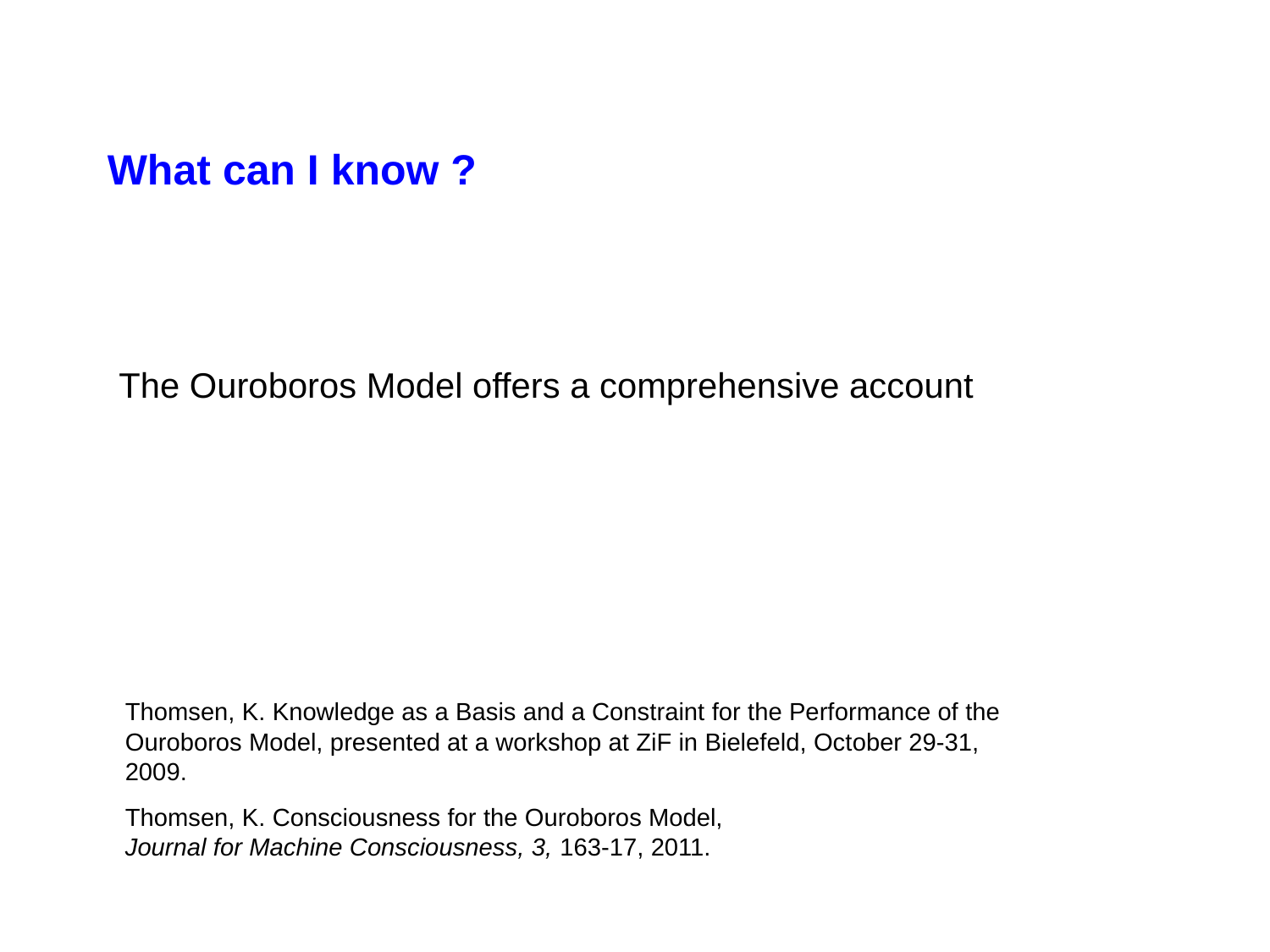

What can I know ?
The Ouroboros Model offers a comprehensive account
	Thomsen, K. Knowledge as a Basis and a Constraint for the Performance of the Ouroboros Model, presented at a workshop at ZiF in Bielefeld, October 29-31, 2009.

	Thomsen, K. Consciousness for the Ouroboros Model,
	Journal for Machine Consciousness, 3, 163-17, 2011.